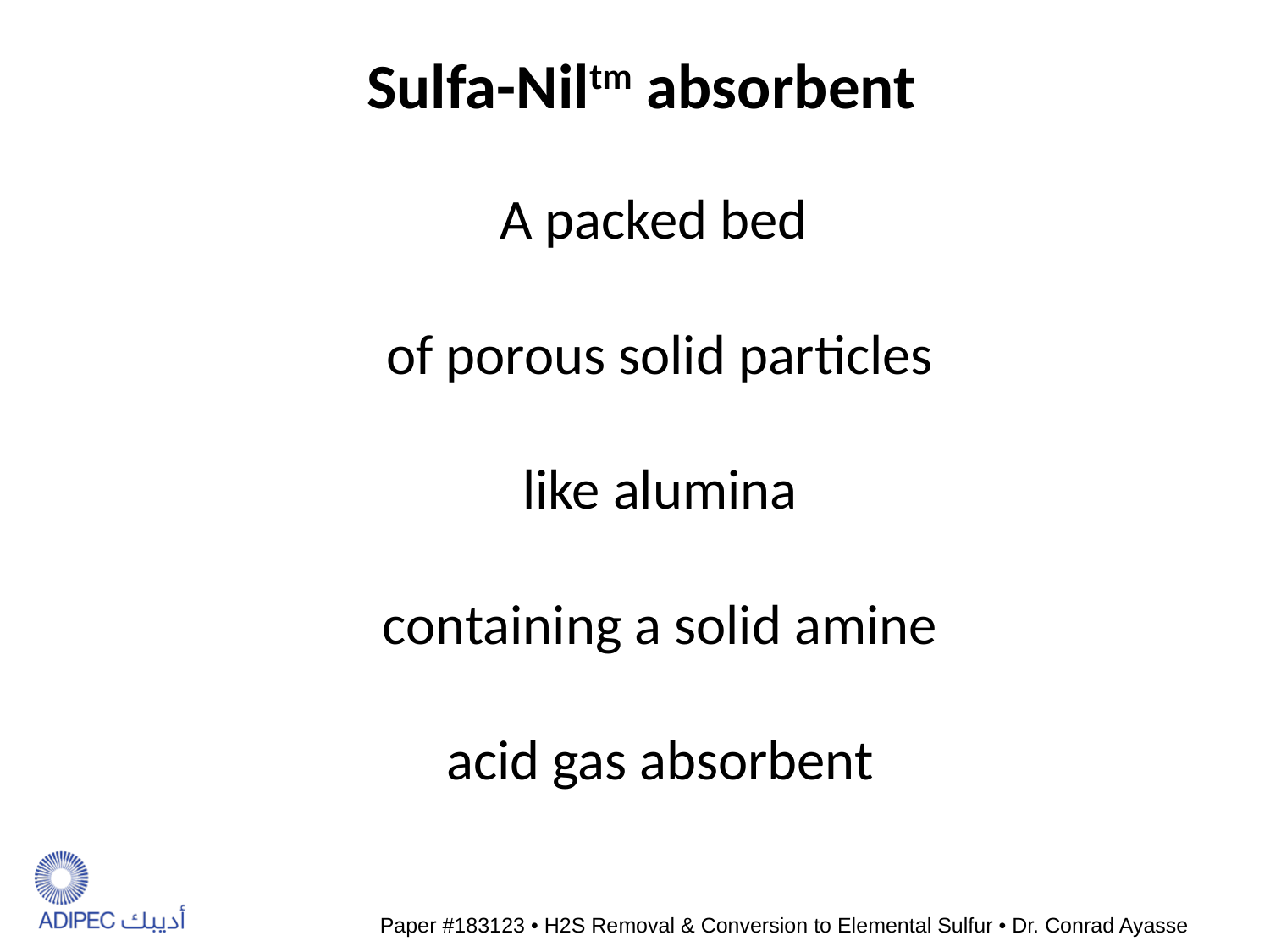

Sulfa-Niltm absorbent
A packed bed

of porous solid particles

like alumina

containing a solid amine

acid gas absorbent